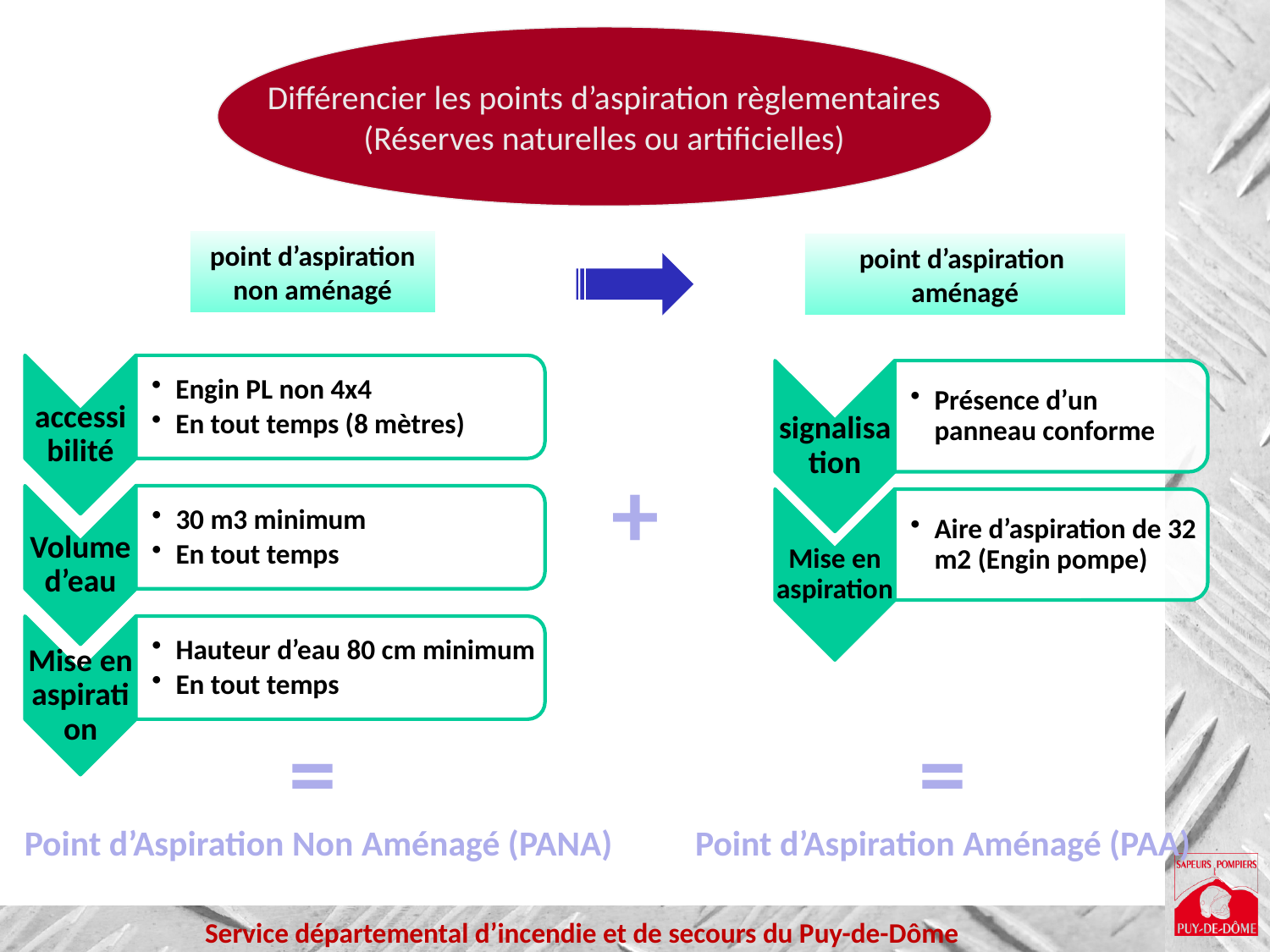

Différencier les points d’aspiration règlementaires
(Réserves naturelles ou artificielles)

point d’aspiration non aménagé
point d’aspiration  aménagé

accessibilité
Engin PL non 4x4
En tout temps (8 mètres)
Volume d’eau
30 m3 minimum
En tout temps
Mise en aspiration
Hauteur d’eau 80 cm minimum
En tout temps
signalisation
Présence d’un panneau conforme
Mise en aspiration
Aire d’aspiration de 32 m2 (Engin pompe)
+
=
=
Point d’Aspiration Non Aménagé (PANA)
Point d’Aspiration Aménagé (PAA)